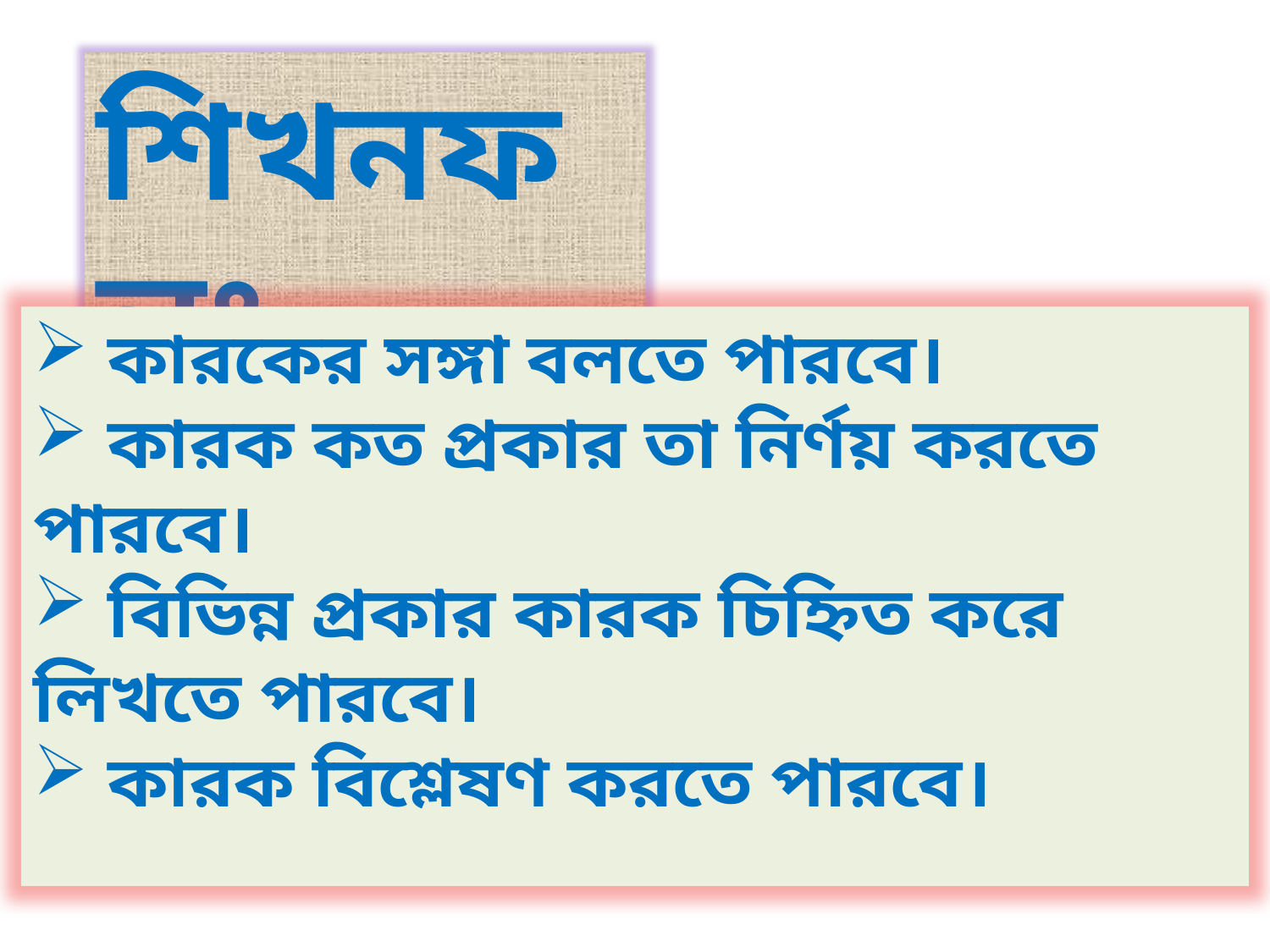

শিখনফলঃ
 কারকের সঙ্গা বলতে পারবে।
 কারক কত প্রকার তা নির্ণয় করতে পারবে।
 বিভিন্ন প্রকার কারক চিহ্নিত করে লিখতে পারবে।
 কারক বিশ্লেষণ করতে পারবে।